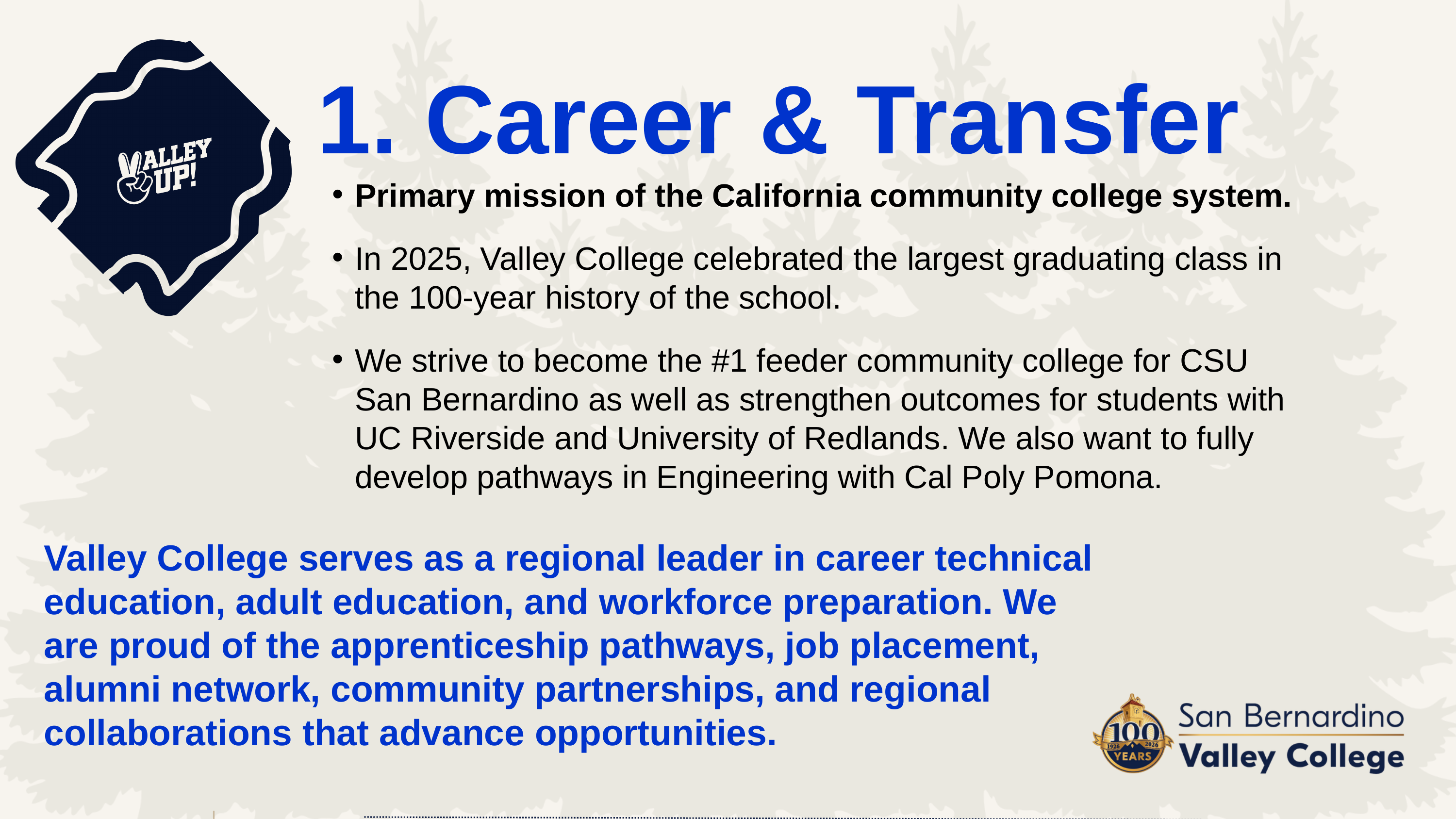

1. Career & Transfer

Primary mission of the California community college system.

In 2025, Valley College celebrated the largest graduating class in the 100-year history of the school.

We strive to become the #1 feeder community college for CSU San Bernardino as well as strengthen outcomes for students with UC Riverside and University of Redlands. We also want to fully develop pathways in Engineering with Cal Poly Pomona.
Valley College serves as a regional leader in career technical education, adult education, and workforce preparation. We are proud of the apprenticeship pathways, job placement, alumni network, community partnerships, and regional collaborations that advance opportunities.